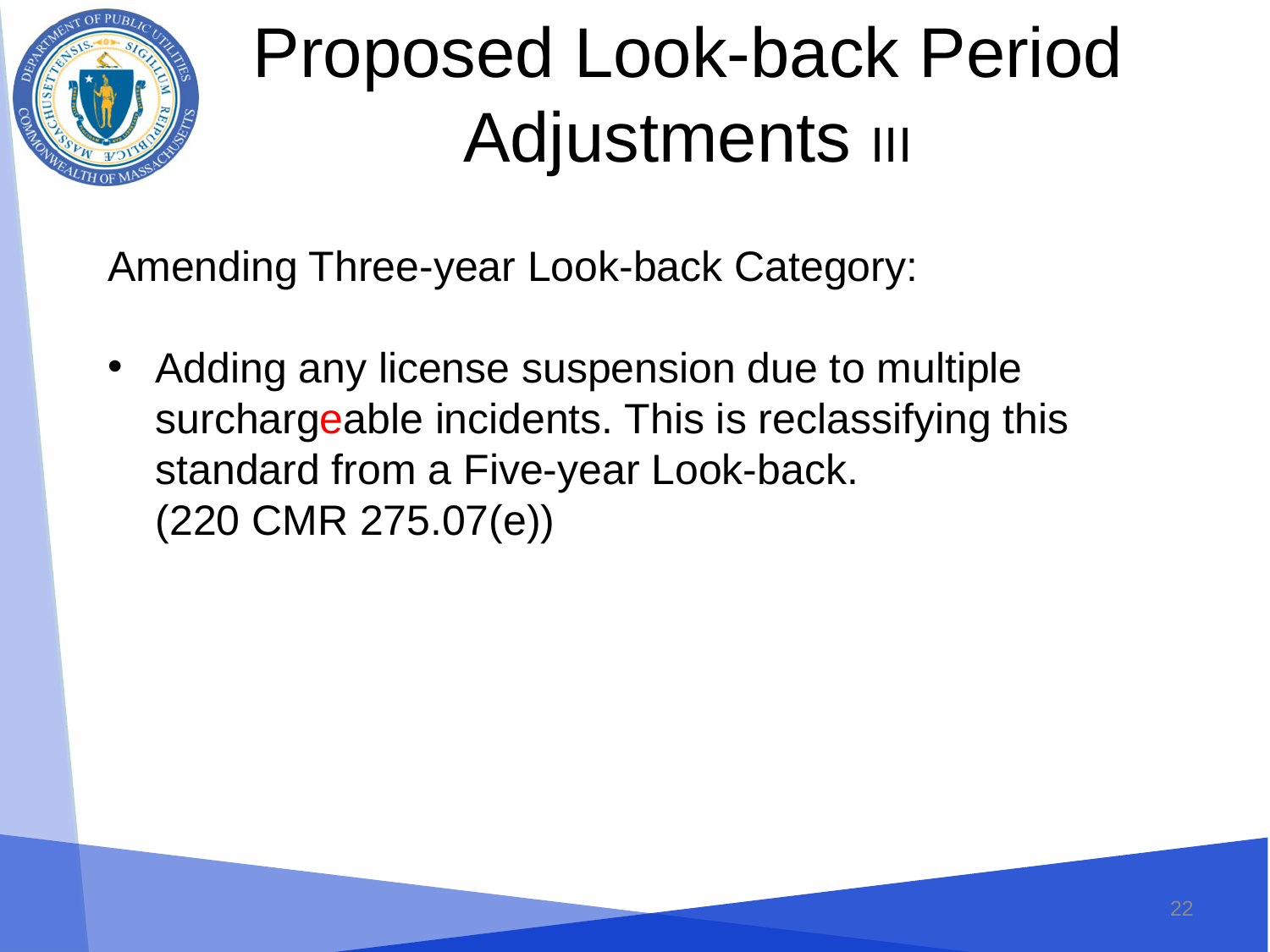

# Proposed Look-back Period Adjustments III
Amending Three-year Look-back Category:
Adding any license suspension due to multiple surchargeable incidents. This is reclassifying this standard from a Five-year Look-back.                          (220 CMR 275.07(e))
22